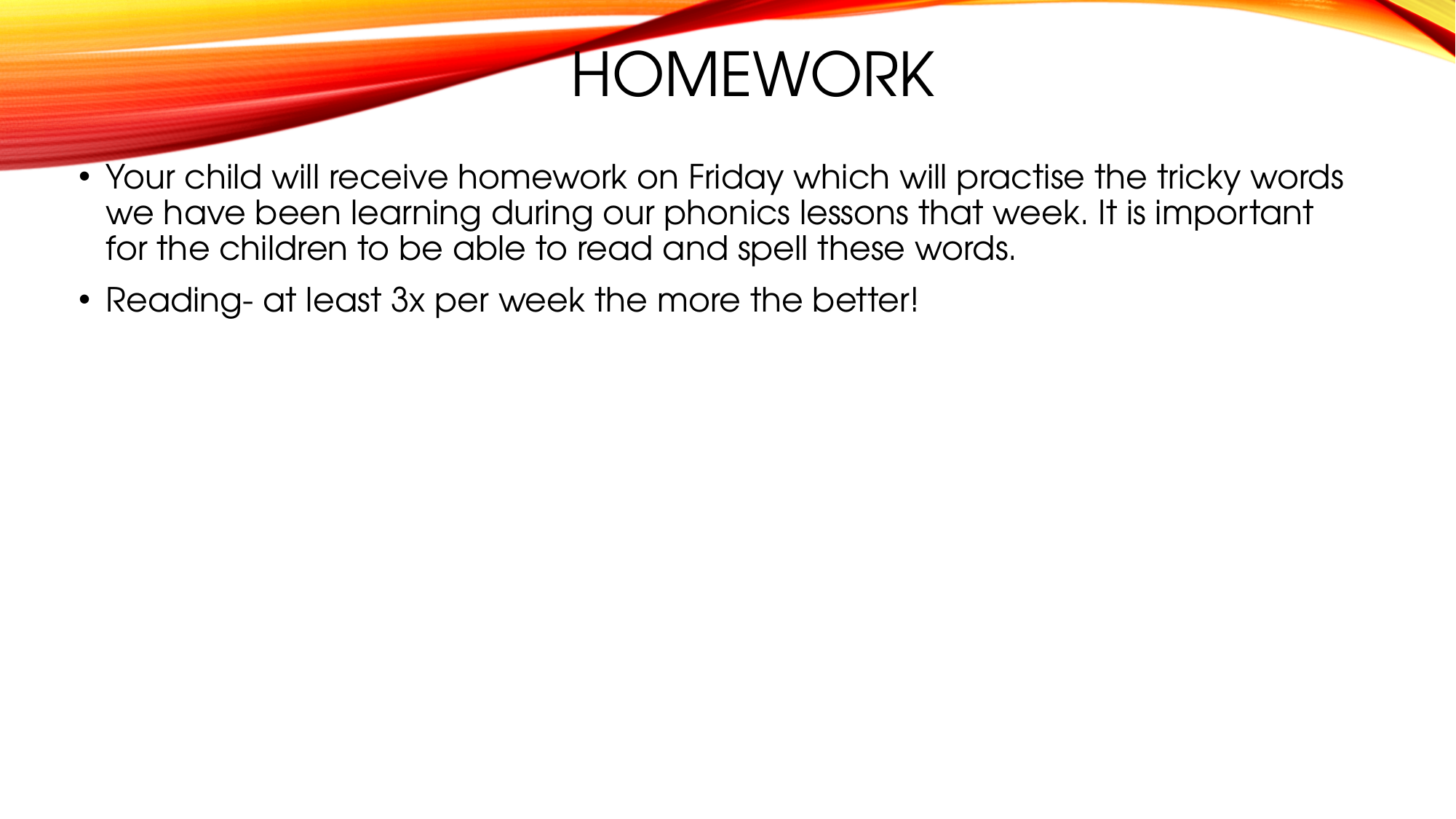

# Homework
Your child will receive homework on Friday which will practise the tricky words we have been learning during our phonics lessons that week. It is important for the children to be able to read and spell these words.
Reading- at least 3x per week the more the better!